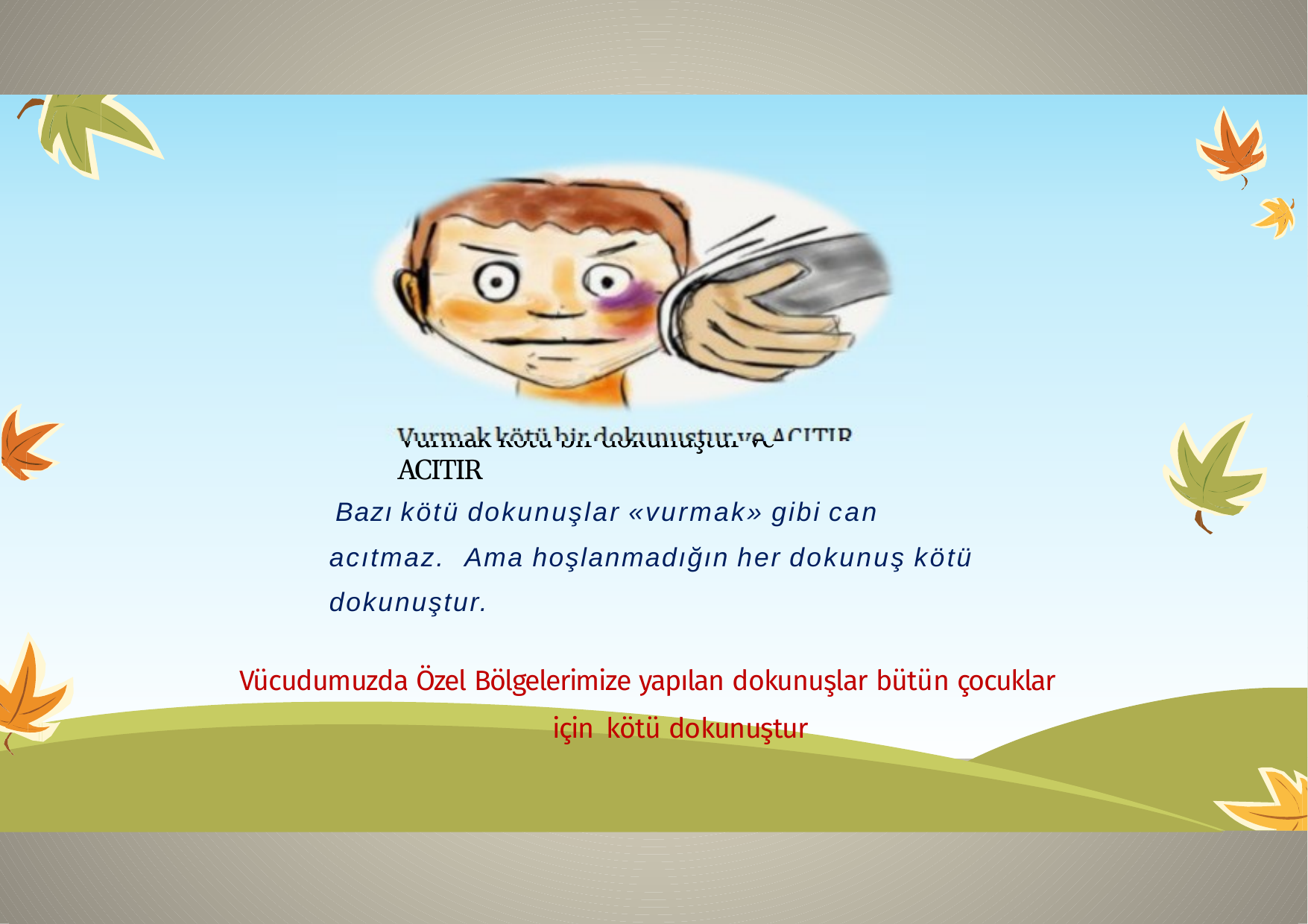

Vurmak kötü bir dokunuştur ve ACITIR

Bazı kötü dokunuşlar «vurmak» gibi can acıtmaz.  Ama hoşlanmadığın her dokunuş kötü dokunuştur.
Vücudumuzda Özel Bölgelerimize yapılan dokunuşlar bütün çocuklar için  kötü dokunuştur